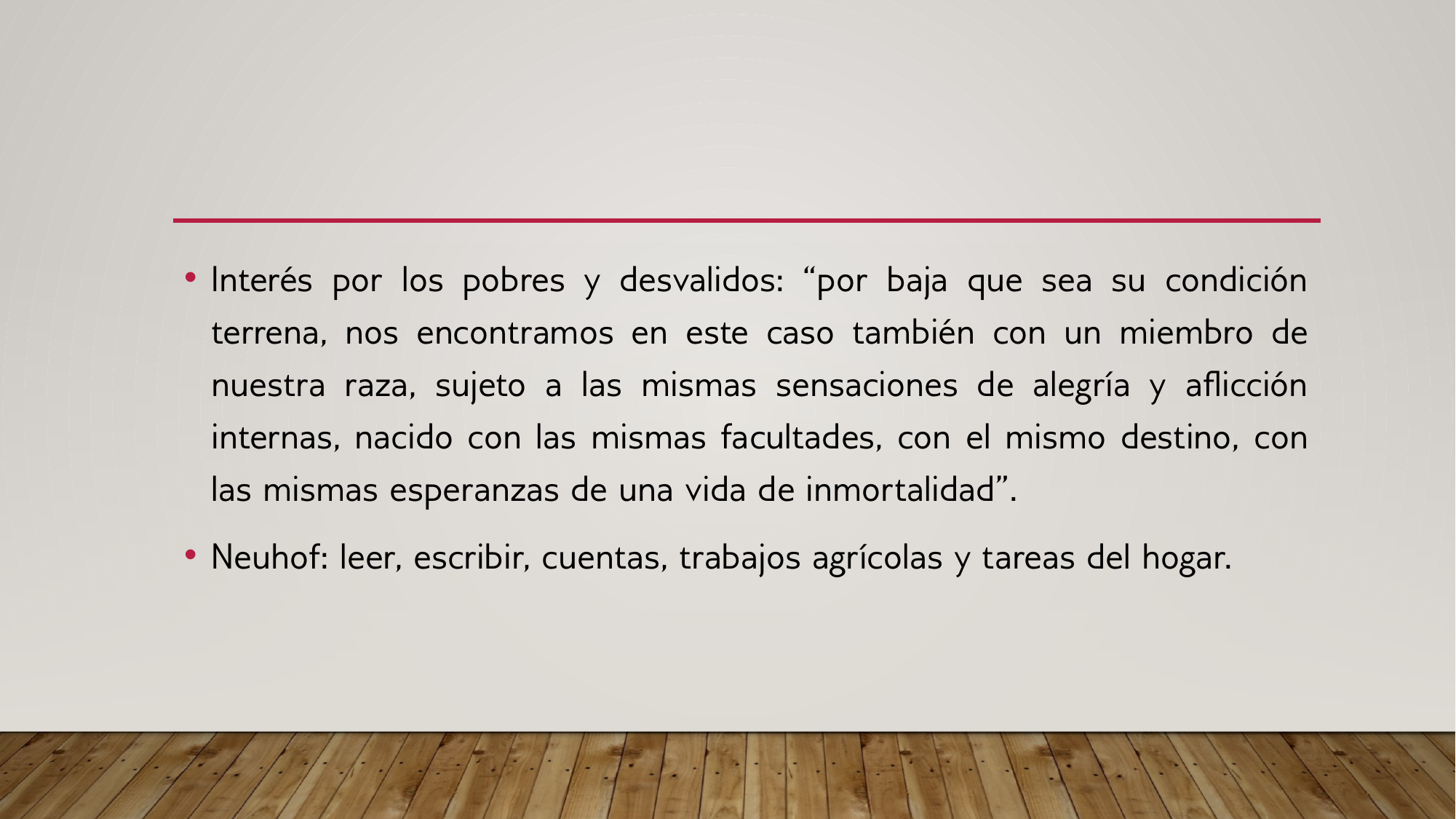

#
Interés por los pobres y desvalidos: “por baja que sea su condición terrena, nos encontramos en este caso también con un miembro de nuestra raza, sujeto a las mismas sensaciones de alegría y aflicción internas, nacido con las mismas facultades, con el mismo destino, con las mismas esperanzas de una vida de inmortalidad”.
Neuhof: leer, escribir, cuentas, trabajos agrícolas y tareas del hogar.